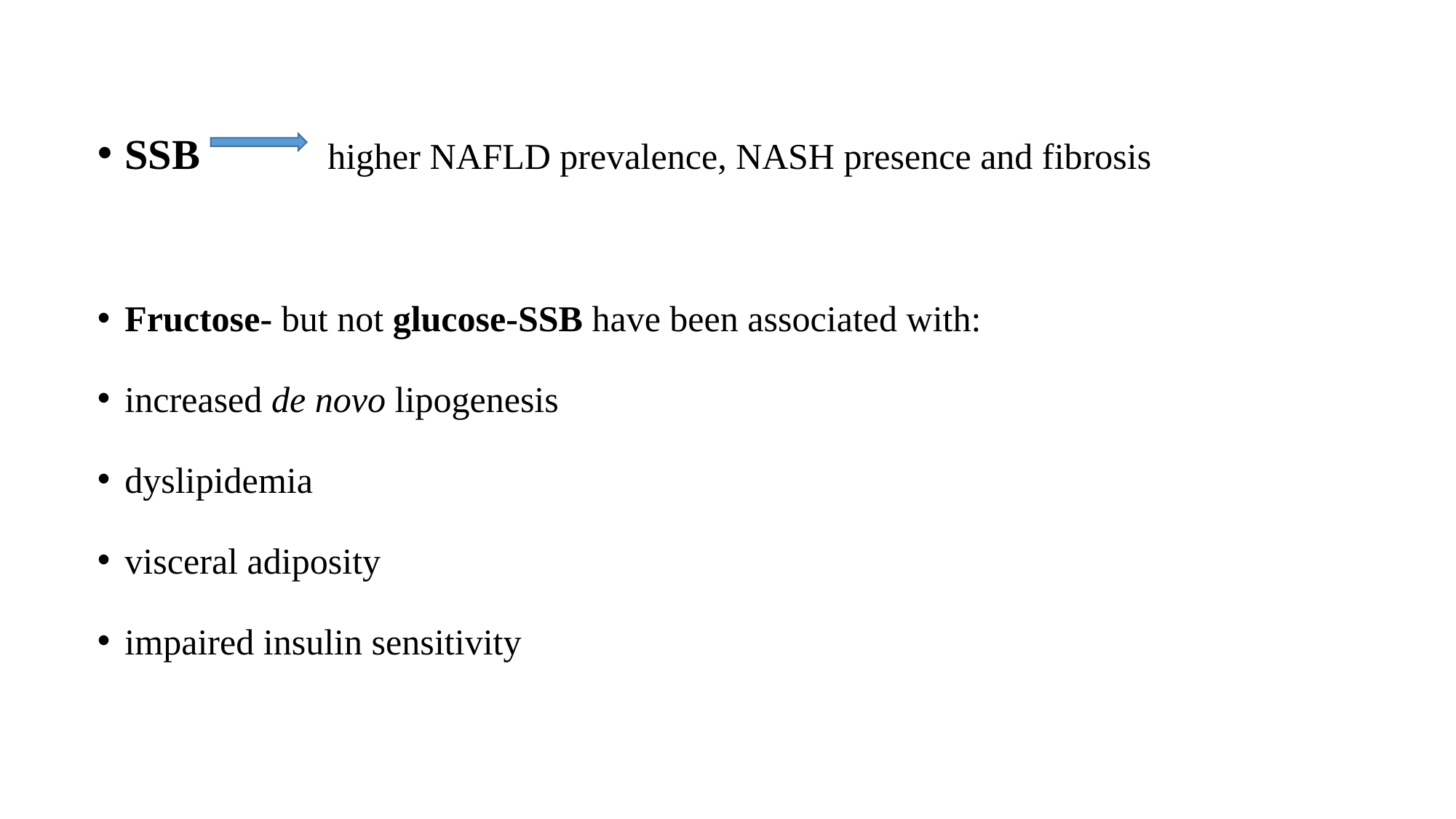

SSB              higher NAFLD prevalence, NASH presence and fibrosis

Fructose- but not glucose-SSB have been associated with:
increased de novo lipogenesis
dyslipidemia
visceral adiposity
impaired insulin sensitivity